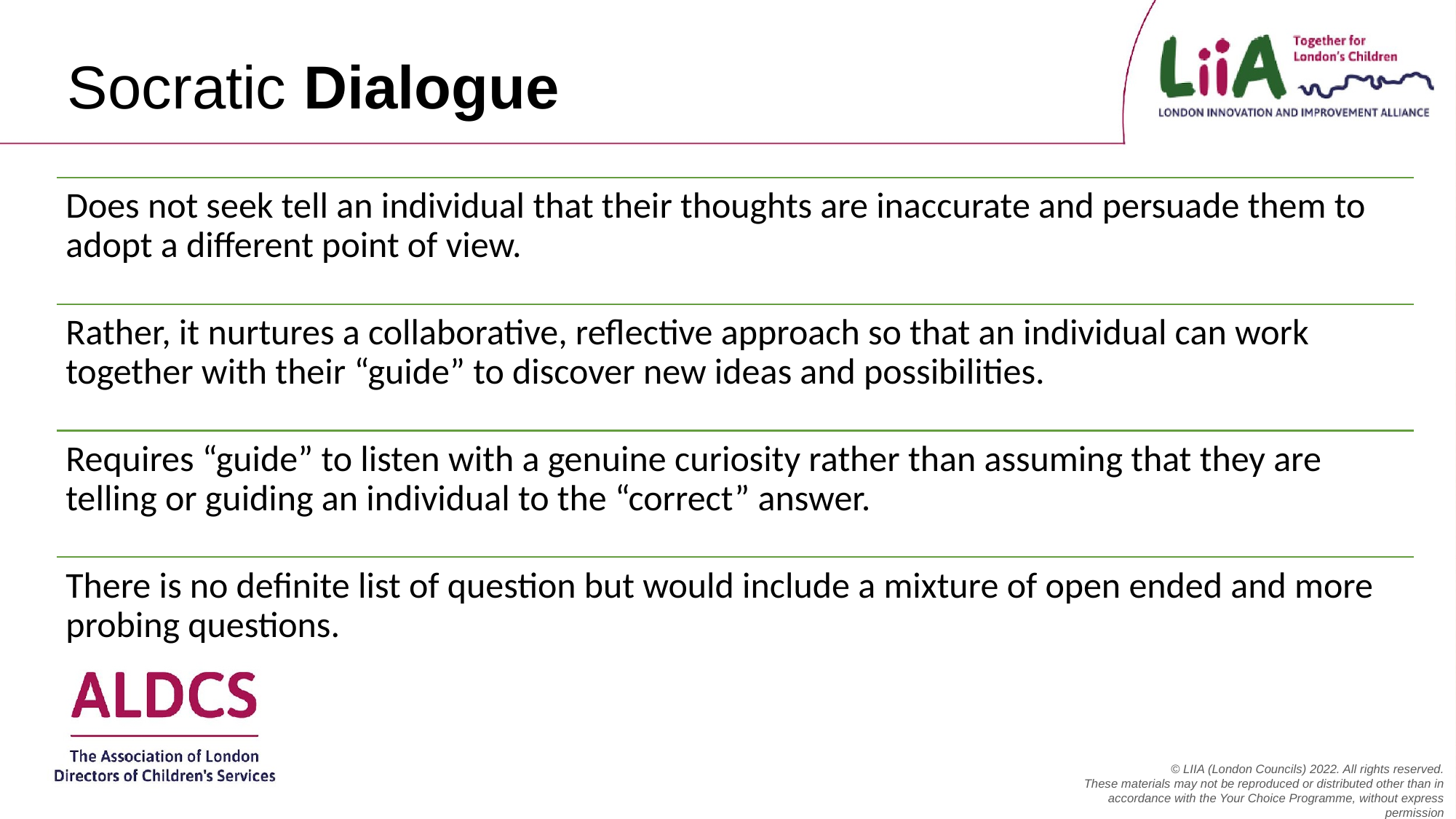

Socratic Dialogue

Does not seek tell an individual that their thoughts are inaccurate and persuade them to adopt a different point of view.

Rather, it nurtures a collaborative, reflective approach so that an individual can work together with their “guide” to discover new ideas and possibilities.

Requires “guide” to listen with a genuine curiosity rather than assuming that they are telling or guiding an individual to the “correct” answer.

There is no definite list of question but would include a mixture of open ended and more probing questions.